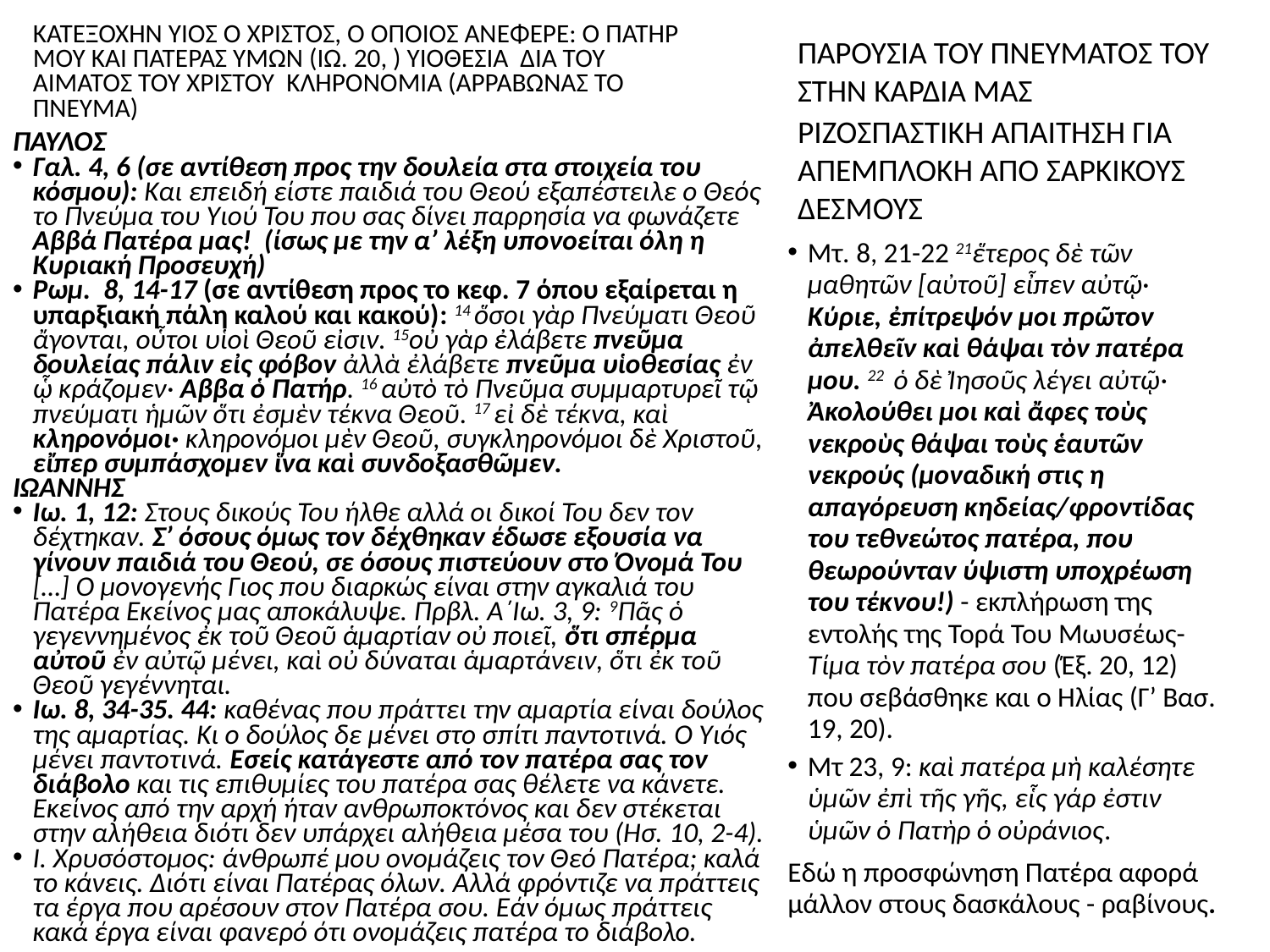

Κατεξοχην υιοΣ ο χριΣτοΣ, ο οποιος ανεφερε: ο πατηρ μου και πατερας υμων (Ιω. 20, ) Υιοθεςια  δια του αιματος του χριΣτου  ΚΛΗΡΟΝΟΜΙΑ (αρραβωνας το πνευμα)
Παρουςια του πνευματος του ςτην καρδια μας
Ριζοσπαστικη απαιτηση για απεμπλοκη από σαρκικουσ δεσμουσ
ΠΑΥΛΟΣ
Γαλ. 4, 6 (σε αντίθεση προς την δουλεία στα στοιχεία του κόσμου): Και επειδή είστε παιδιά του Θεού εξαπέστειλε ο Θεός το Πνεύμα του Υιού Του που σας δίνει παρρησία να φωνάζετε Αββά Πατέρα μας!  (ίσως με την α’ λέξη υπονοείται όλη η Κυριακή Προσευχή)
Ρωμ.  8, 14-17 (σε αντίθεση προς το κεφ. 7 όπου εξαίρεται η υπαρξιακή πάλη καλού και κακού): 14 ὅσοι γὰρ Πνεύματι Θεοῦ ἄγονται, οὗτοι υἱοὶ Θεοῦ εἰσιν. 15οὐ γὰρ ἐλάβετε πνεῦμα δουλείας πάλιν εἰς φόβον ἀλλὰ ἐλάβετε πνεῦμα υἱοθεσίας ἐν ᾧ κράζομεν· Αββα ὁ Πατήρ. 16 αὐτὸ τὸ Πνεῦμα συμμαρτυρεῖ τῷ πνεύματι ἡμῶν ὅτι ἐσμὲν τέκνα Θεοῦ. 17 εἰ δὲ τέκνα, καὶ κληρονόμοι· κληρονόμοι μὲν Θεοῦ, συγκληρονόμοι δὲ Χριστοῦ, εἴπερ συμπάσχομεν ἵνα καὶ συνδοξασθῶμεν.
ΙΩΑΝΝΗΣ
Ιω. 1, 12: Στους δικούς Του ήλθε αλλά οι δικοί Του δεν τον δέχτηκαν. Σ’ όσους όμως τον δέχθηκαν έδωσε εξουσία να γίνουν παιδιά του Θεού, σε όσους πιστεύουν στο Όνομά Του  […] Ο μονογενής Γιος που διαρκώς είναι στην αγκαλιά του Πατέρα Εκείνος μας αποκάλυψε. Πρβλ. Α΄Ιω. 3, 9: 9Πᾶς ὁ γεγεννημένος ἐκ τοῦ Θεοῦ ἁμαρτίαν οὐ ποιεῖ, ὅτι σπέρμα αὐτοῦ ἐν αὐτῷ μένει, καὶ οὐ δύναται ἁμαρτάνειν, ὅτι ἐκ τοῦ Θεοῦ γεγέννηται.
Ιω. 8, 34-35. 44: καθένας που πράττει την αμαρτία είναι δούλος της αμαρτίας. Κι ο δούλος δε μένει στο σπίτι παντοτινά. Ο Υιός μένει παντοτινά. Εσείς κατάγεστε από τον πατέρα σας τον διάβολο και τις επιθυμίες του πατέρα σας θέλετε να κάνετε. Εκείνος από την αρχή ήταν ανθρωποκτόνος και δεν στέκεται στην αλήθεια διότι δεν υπάρχει αλήθεια μέσα του (Ησ. 10, 2-4).
Ι. Χρυσόστομος: άνθρωπέ μου ονομάζεις τον Θεό Πατέρα; καλά το κάνεις. Διότι είναι Πατέρας όλων. Αλλά φρόντιζε να πράττεις τα έργα που αρέσουν στον Πατέρα σου. Εάν όμως πράττεις κακά έργα είναι φανερό ότι ονομάζεις πατέρα το διάβολο.
Mτ. 8, 21-22 21ἕτερος δὲ τῶν μαθητῶν [αὐτοῦ] εἶπεν αὐτῷ· Κύριε, ἐπίτρεψόν μοι πρῶτον ἀπελθεῖν καὶ θάψαι τὸν πατέρα μου. 22  ὁ δὲ Ἰησοῦς λέγει αὐτῷ· Ἀκολούθει μοι καὶ ἄφες τοὺς νεκροὺς θάψαι τοὺς ἑαυτῶν νεκρούς (μοναδική στις η απαγόρευση κηδείας/φροντίδας του τεθνεώτος πατέρα, που θεωρούνταν ύψιστη υποχρέωση του τέκνου!) - εκπλήρωση της εντολής της Τορά Του Μωυσέως-Τίμα τὸν πατέρα σου (Έξ. 20, 12) που σεβάσθηκε και ο Ηλίας (Γ’ Βασ. 19, 20).
Mτ 23, 9: καὶ πατέρα μὴ καλέσητε ὑμῶν ἐπὶ τῆς γῆς, εἷς γάρ ἐστιν ὑμῶν ὁ Πατὴρ ὁ οὐράνιος.
Εδώ η προσφώνηση Πατέρα αφορά μάλλον στους δασκάλους - ραβίνους.